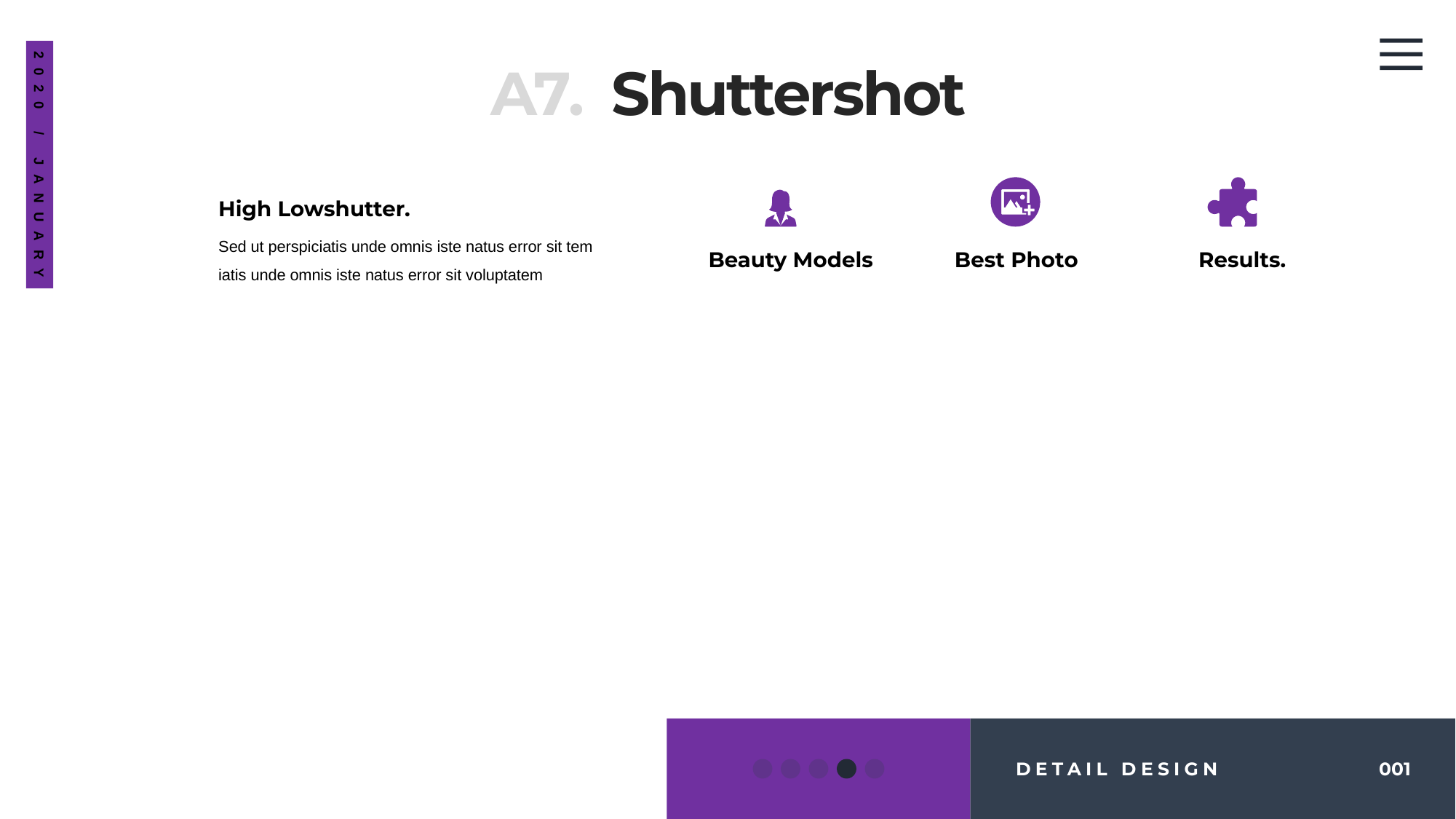

A7.
Shuttershot
2020 / JANUARY

High Lowshutter.
Sed ut perspiciatis unde omnis iste natus error sit tem iatis unde omnis iste natus error sit voluptatem
Results.
Beauty Models
Best Photo

DETAIL DESIGN
001